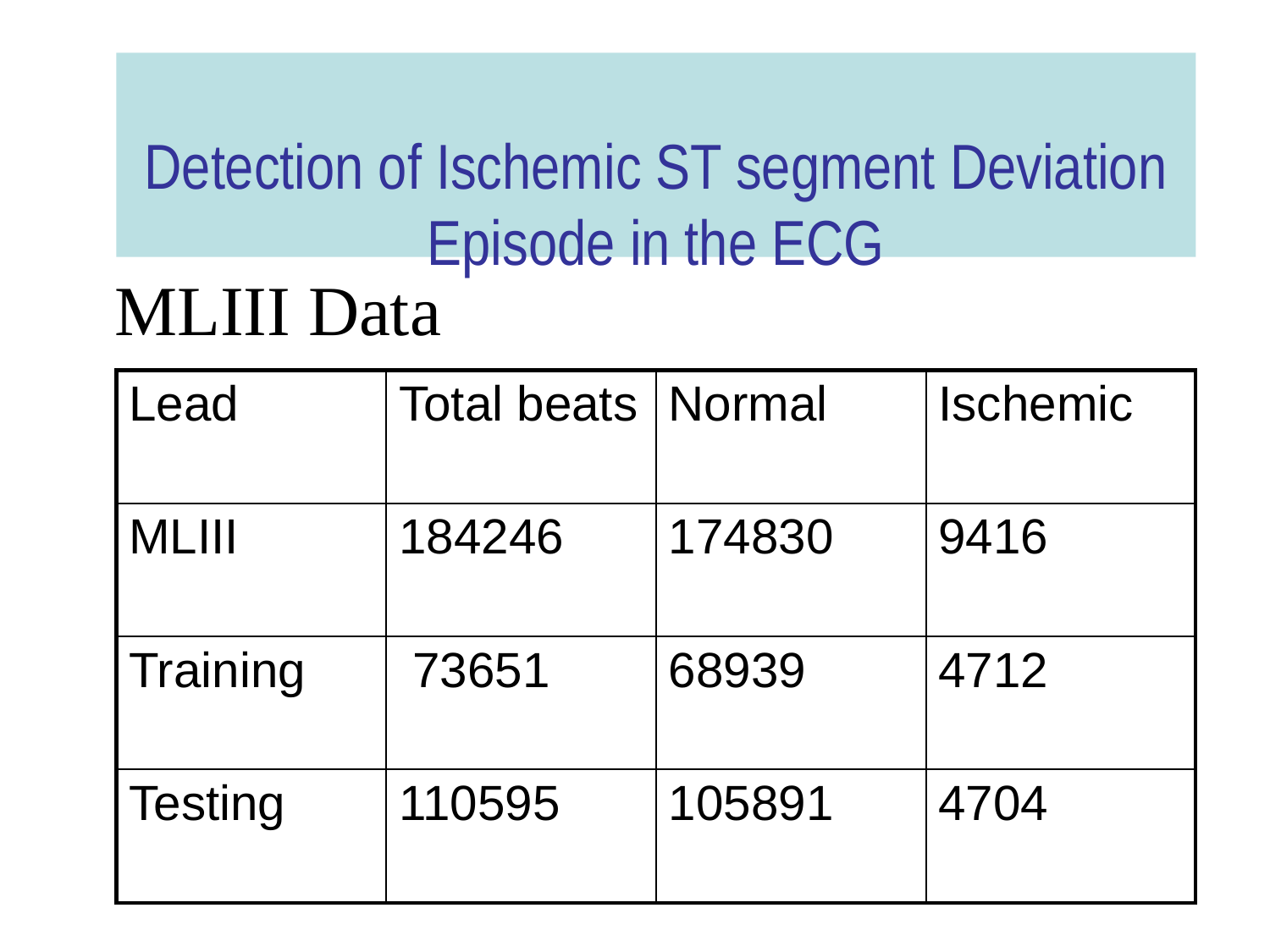

Detection of Ischemic ST segment Deviation Episode in the ECG
 MLIII Data
| Lead | Total beats | Normal | Ischemic |
| --- | --- | --- | --- |
| MLIII | 184246 | 174830 | 9416 |
| Training | 73651 | 68939 | 4712 |
| Testing | 110595 | 105891 | 4704 |